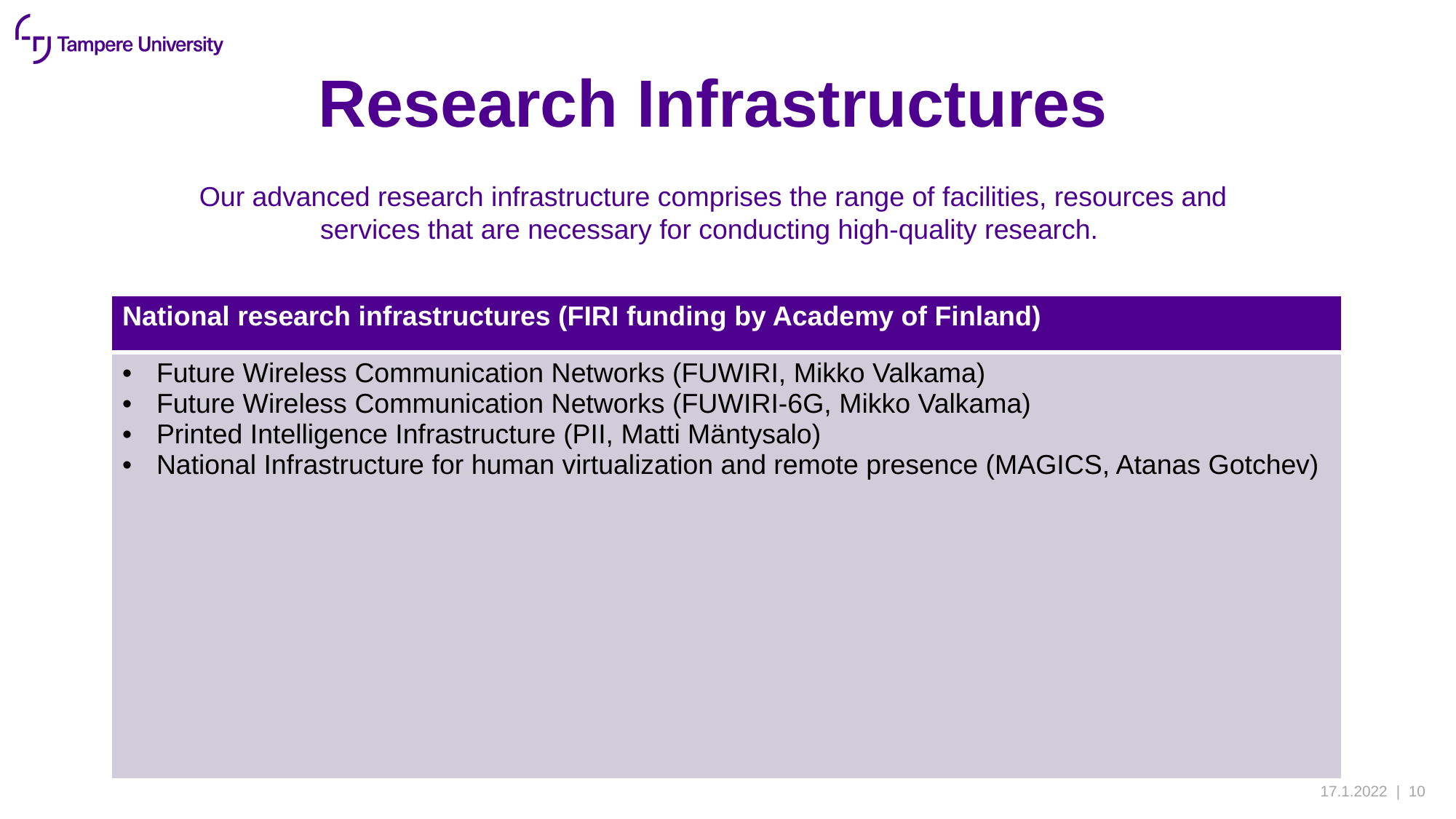

# Research Infrastructures
Our advanced research infrastructure comprises the range of facilities, resources and services that are necessary for conducting high-quality research.
| National research infrastructures (FIRI funding by Academy of Finland) |
| --- |
| Future Wireless Communication Networks (FUWIRI, Mikko Valkama) Future Wireless Communication Networks (FUWIRI-6G, Mikko Valkama) Printed Intelligence Infrastructure (PII, Matti Mäntysalo) National Infrastructure for human virtualization and remote presence (MAGICS, Atanas Gotchev) |
17.1.2022
|  10